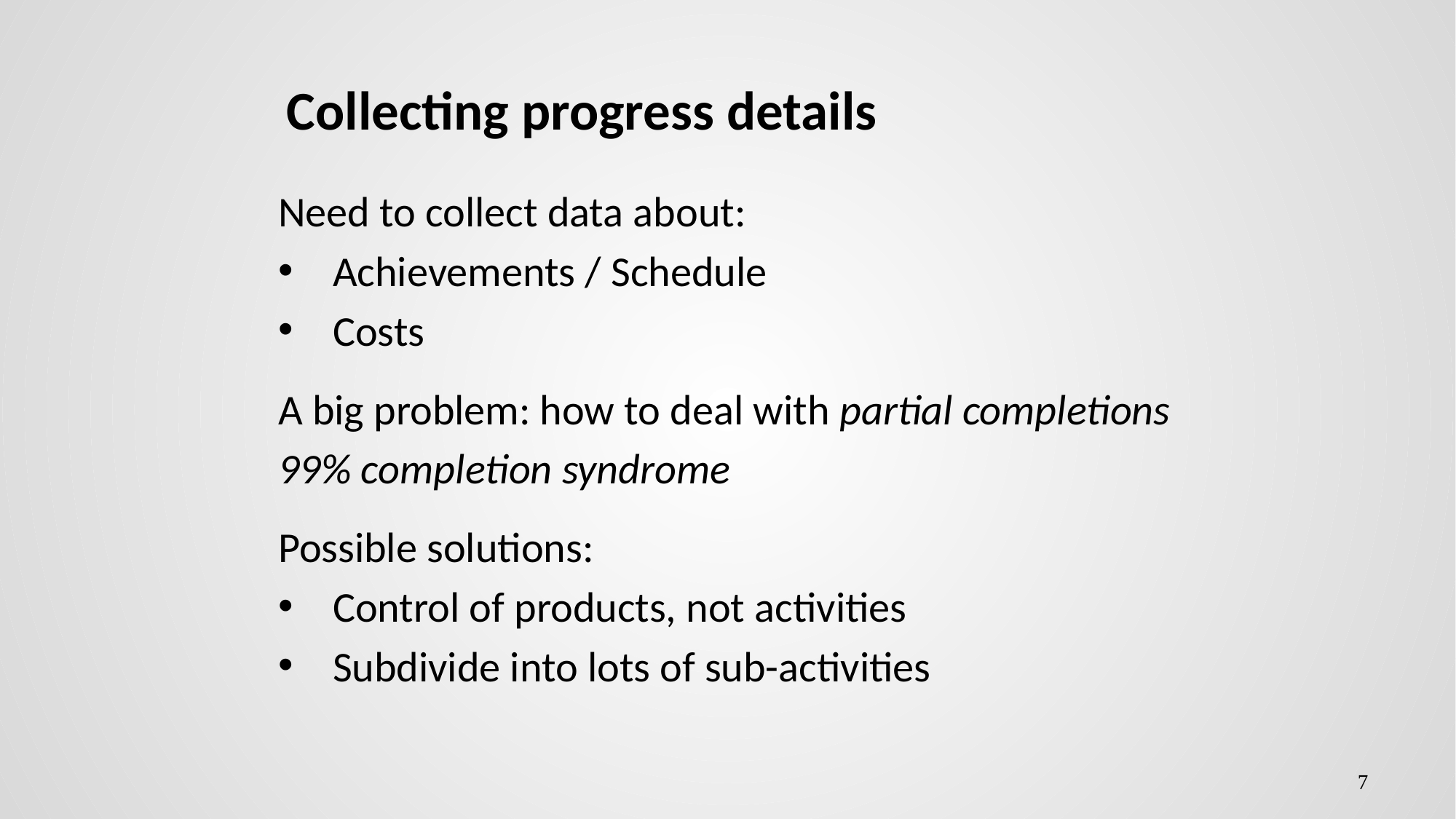

# Collecting progress details
Need to collect data about:
Achievements / Schedule
Costs

A big problem: how to deal with partial completions
99% completion syndrome

Possible solutions:
Control of products, not activities
Subdivide into lots of sub-activities
7